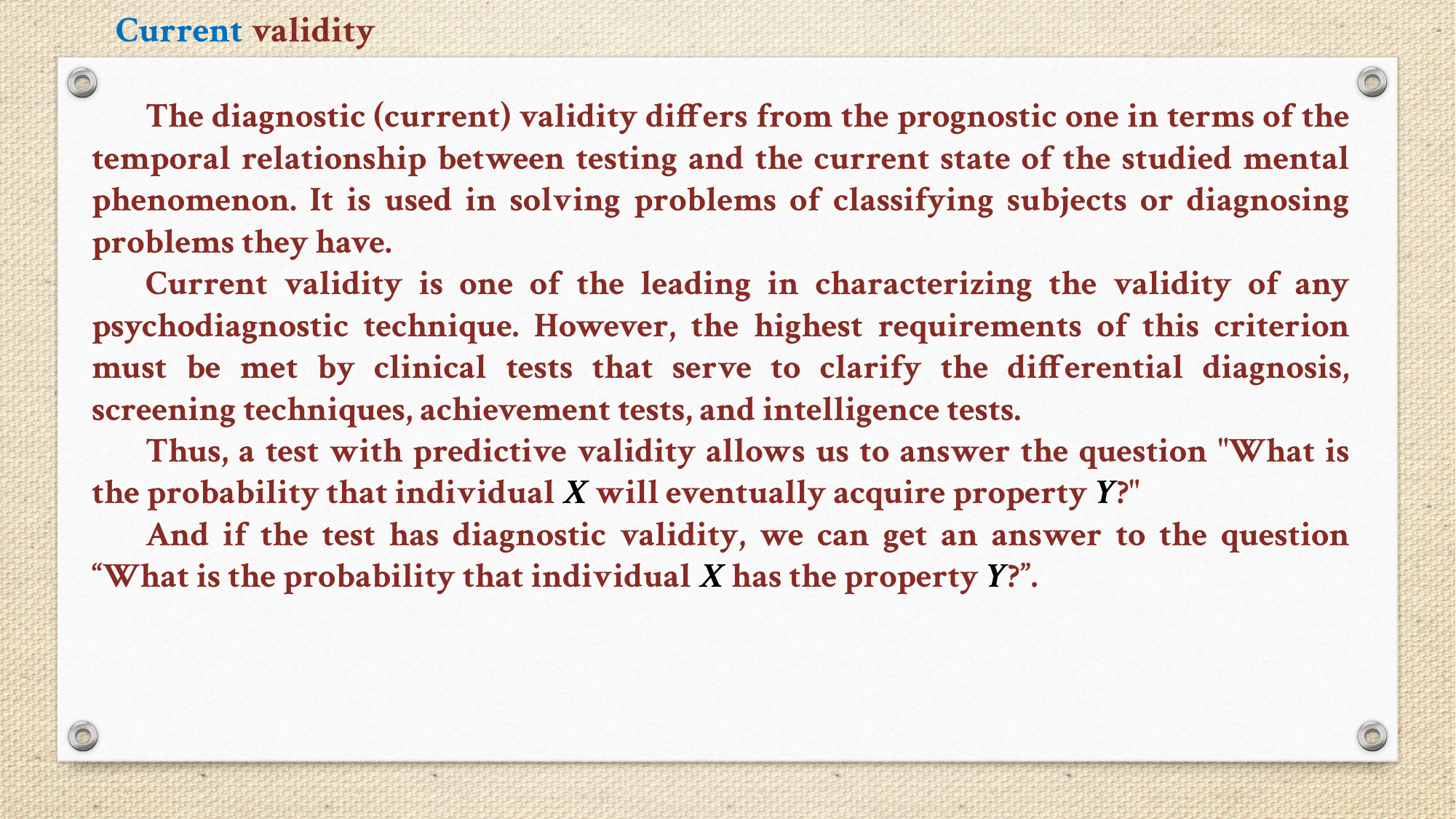

Current validity
The diagnostic (current) validity differs from the prognostic one in terms of the temporal relationship between testing and the current state of the studied mental phenomenon. It is used in solving problems of classifying subjects or diagnosing problems they have.
Current validity is one of the leading in characterizing the validity of any psychodiagnostic technique. However, the highest requirements of this criterion must be met by clinical tests that serve to clarify the differential diagnosis, screening techniques, achievement tests, and intelligence tests.
Thus, a test with predictive validity allows us to answer the question "What is the probability that individual X will eventually acquire property Y?"
And if the test has diagnostic validity, we can get an answer to the question “What is the probability that individual X has the property Y?”.